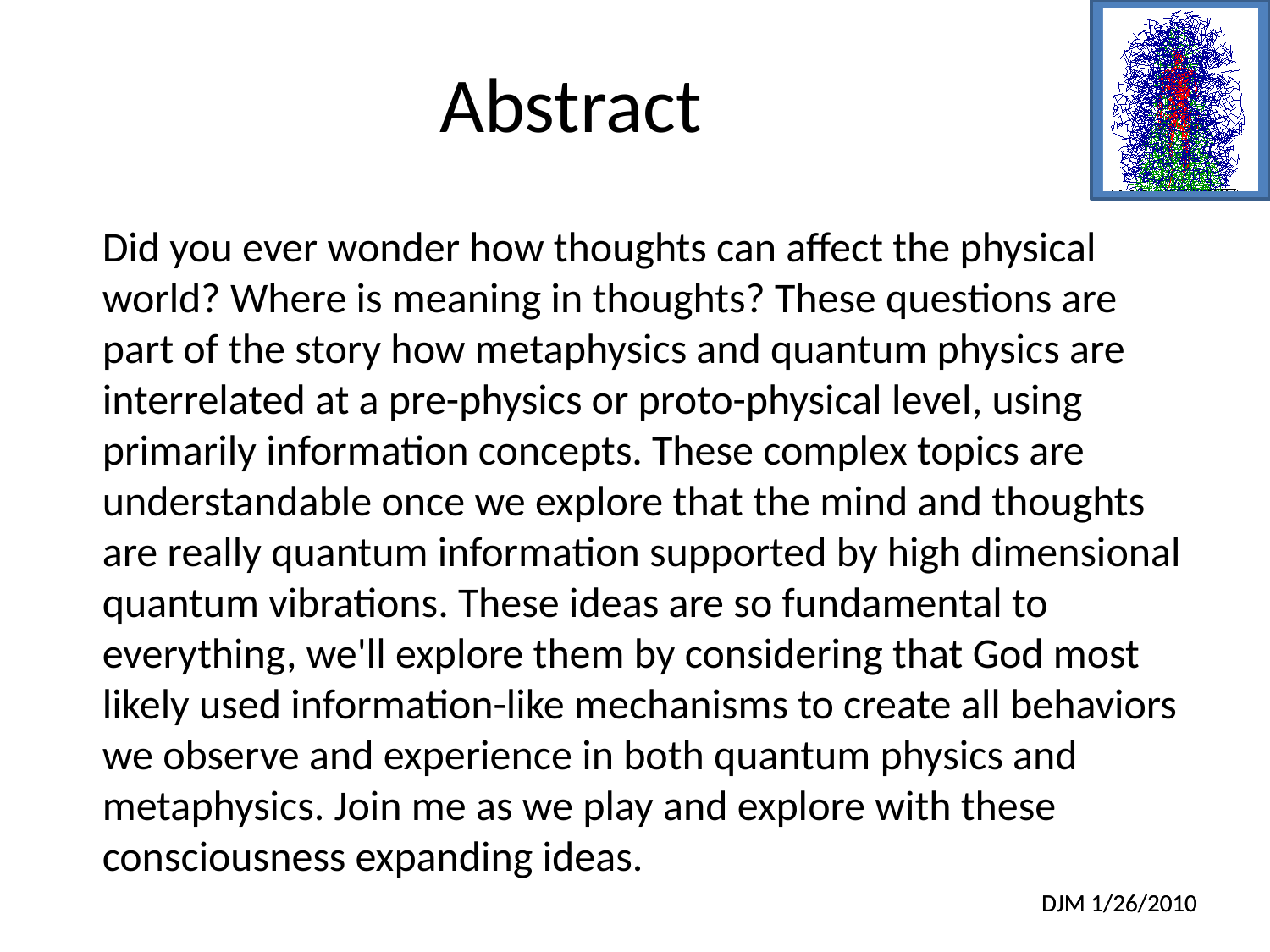

# Abstract
Did you ever wonder how thoughts can affect the physical world? Where is meaning in thoughts? These questions are part of the story how metaphysics and quantum physics are interrelated at a pre-physics or proto-physical level, using primarily information concepts. These complex topics are understandable once we explore that the mind and thoughts are really quantum information supported by high dimensional quantum vibrations. These ideas are so fundamental to everything, we'll explore them by considering that God most likely used information-like mechanisms to create all behaviors we observe and experience in both quantum physics and metaphysics. Join me as we play and explore with these consciousness expanding ideas.